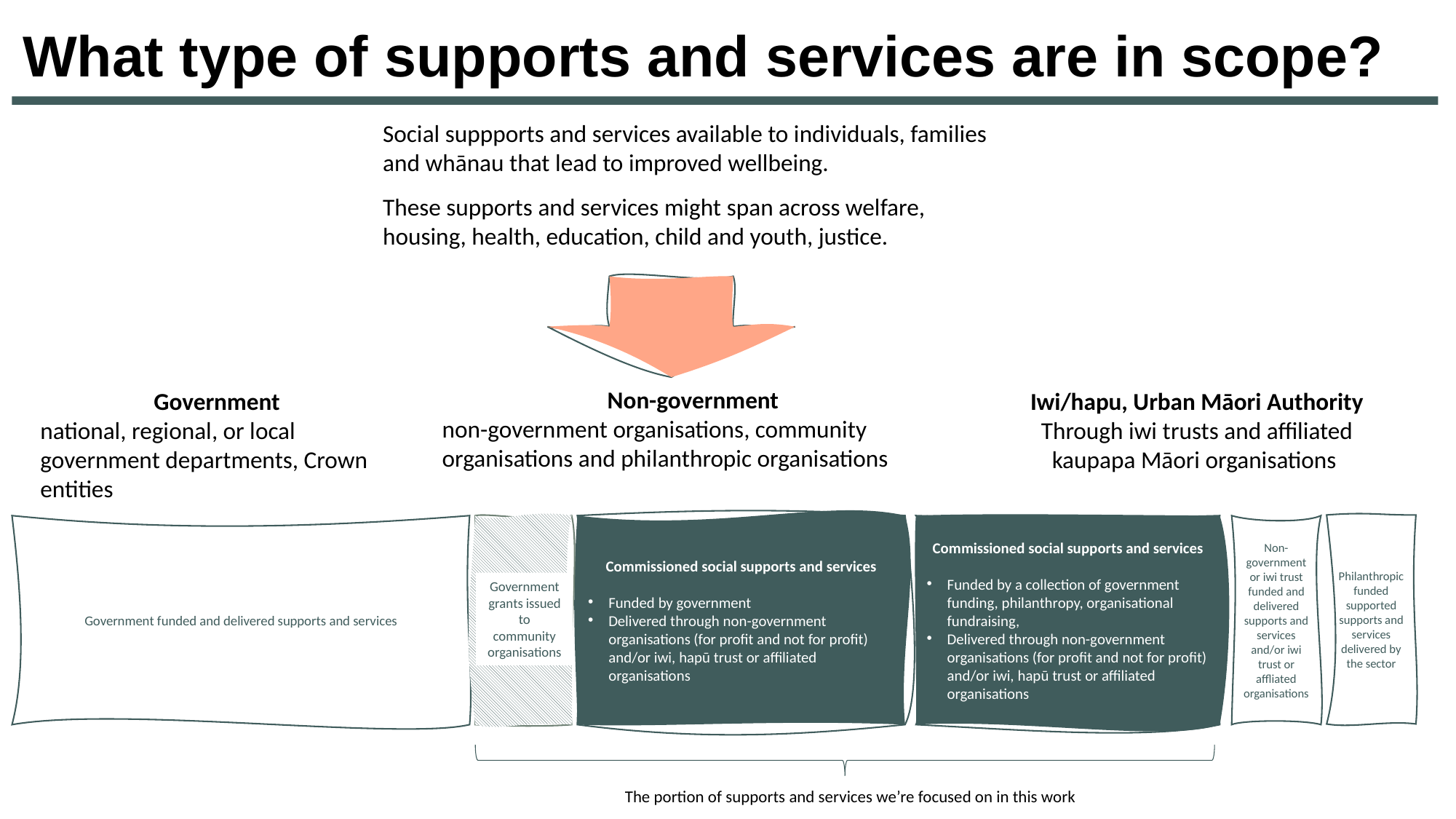

What type of supports and services are in scope?

Social suppports and services available to individuals, families and whānau that lead to improved wellbeing.
These supports and services might span across welfare, housing, health, education, child and youth, justice.

Non-government
non-government organisations, community organisations and philanthropic organisations
Government
national, regional, or local government departments, Crown entities
Iwi/hapu, Urban Māori Authority
Through iwi trusts and affiliated kaupapa Māori organisations

Philanthropic funded supported supports and services delivered by the sector
Government funded and delivered supports and services

Commissioned social supports and services

Funded by government
Delivered through non-government organisations (for profit and not for profit) and/or iwi, hapū trust or affiliated organisations
Commissioned social supports and services

Funded by a collection of government funding, philanthropy, organisational fundraising,
Delivered through non-government organisations (for profit and not for profit) and/or iwi, hapū trust or affiliated organisations
Non-government or iwi trust funded and delivered supports and services and/or iwi trust or affliated organisations
Government grants issued to community organisations
The portion of supports and services we’re focused on in this work